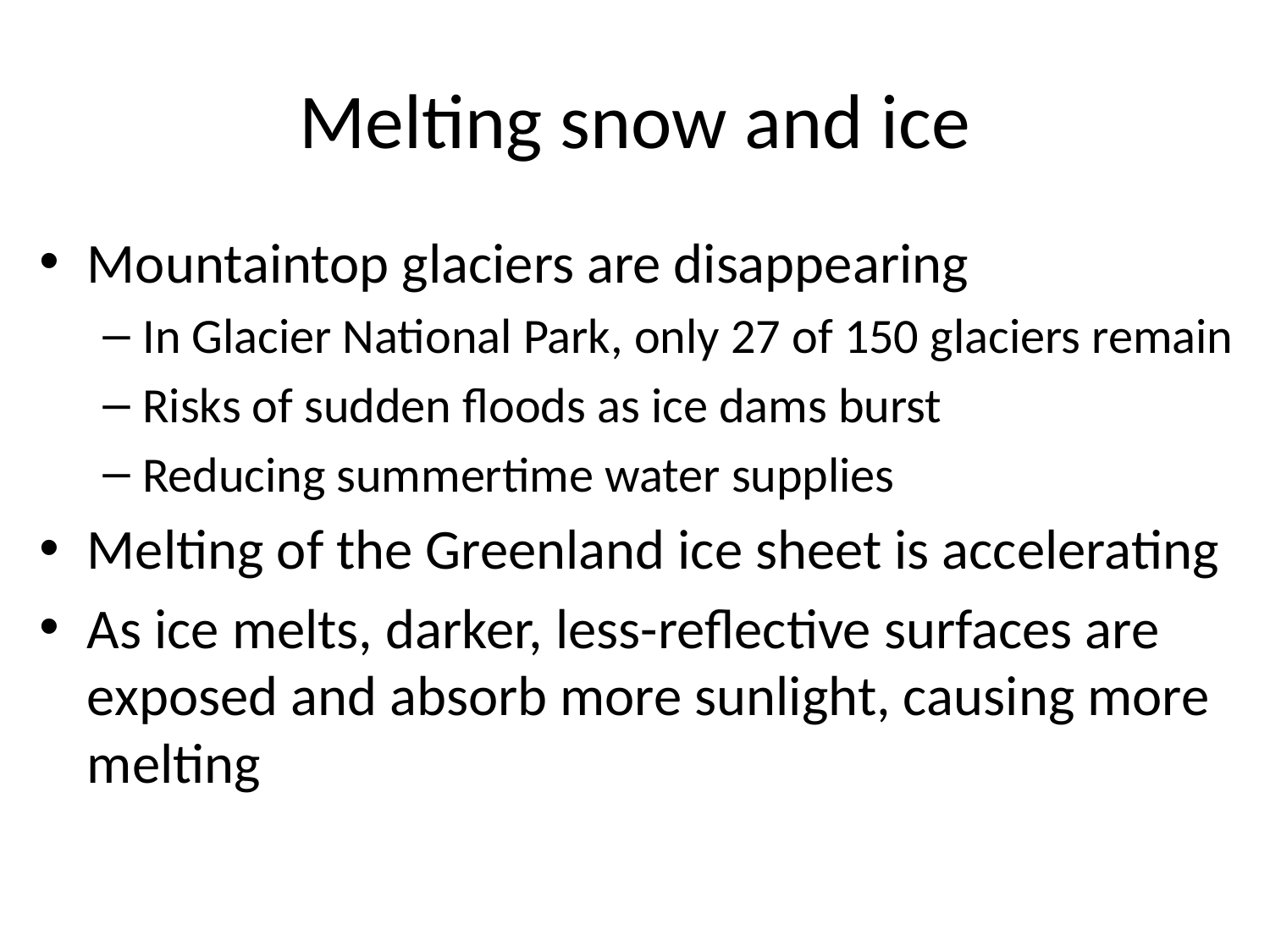

# Melting snow and ice
Mountaintop glaciers are disappearing
In Glacier National Park, only 27 of 150 glaciers remain
Risks of sudden floods as ice dams burst
Reducing summertime water supplies
Melting of the Greenland ice sheet is accelerating
As ice melts, darker, less-reflective surfaces are exposed and absorb more sunlight, causing more melting